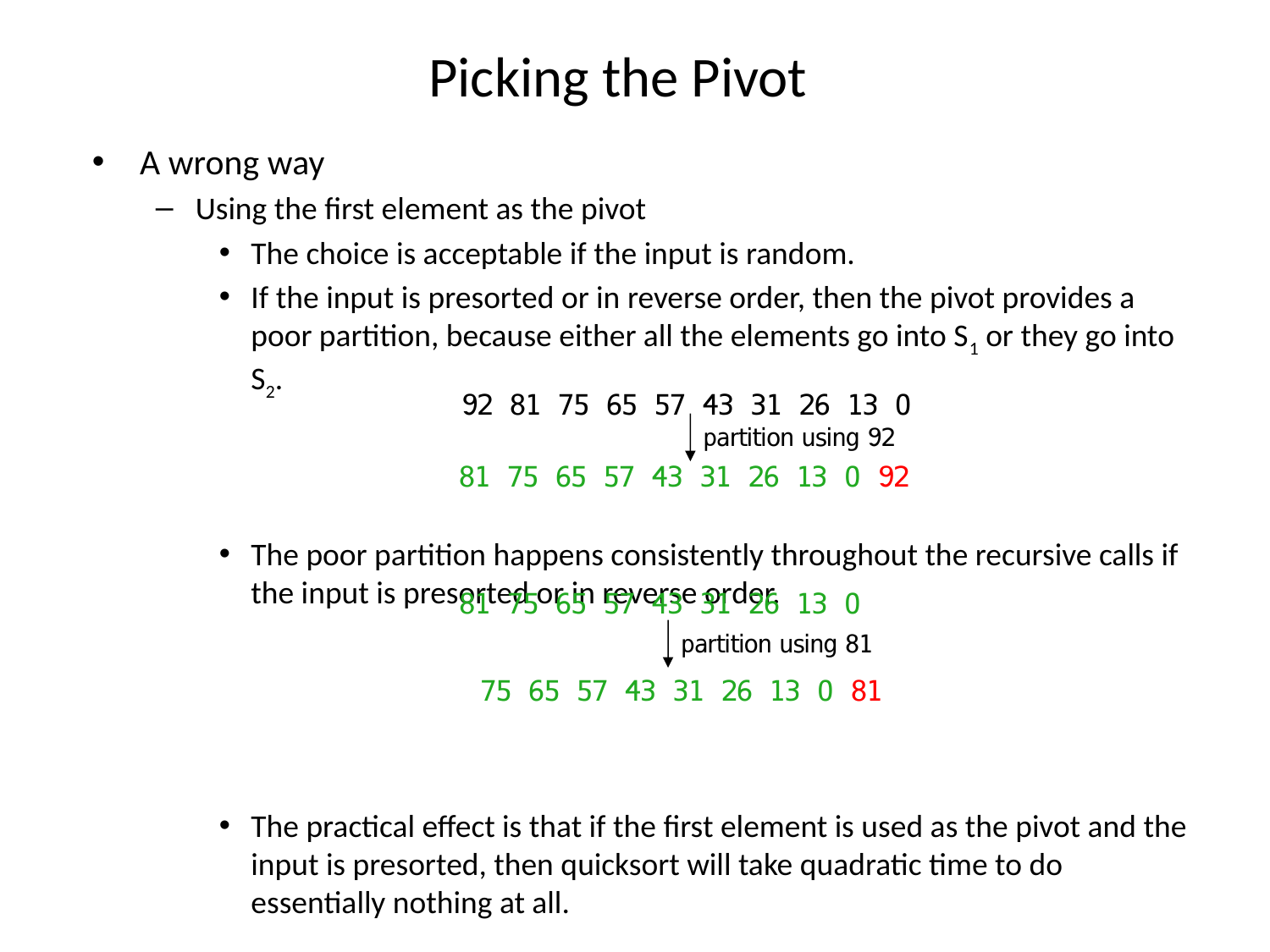

# Picking the Pivot
A wrong way
Using the first element as the pivot
The choice is acceptable if the input is random.
If the input is presorted or in reverse order, then the pivot provides a poor partition, because either all the elements go into S1 or they go into S2.

The poor partition happens consistently throughout the recursive calls if the input is presorted or in reverse order.

The practical effect is that if the first element is used as the pivot and the input is presorted, then quicksort will take quadratic time to do essentially nothing at all.

92  81  75  65  57  43  31  26  13  0

partition using 92
81  75  65  57  43  31  26  13  0  92
81  75  65  57  43  31  26  13  0

partition using 81
75  65  57  43  31  26  13  0  81